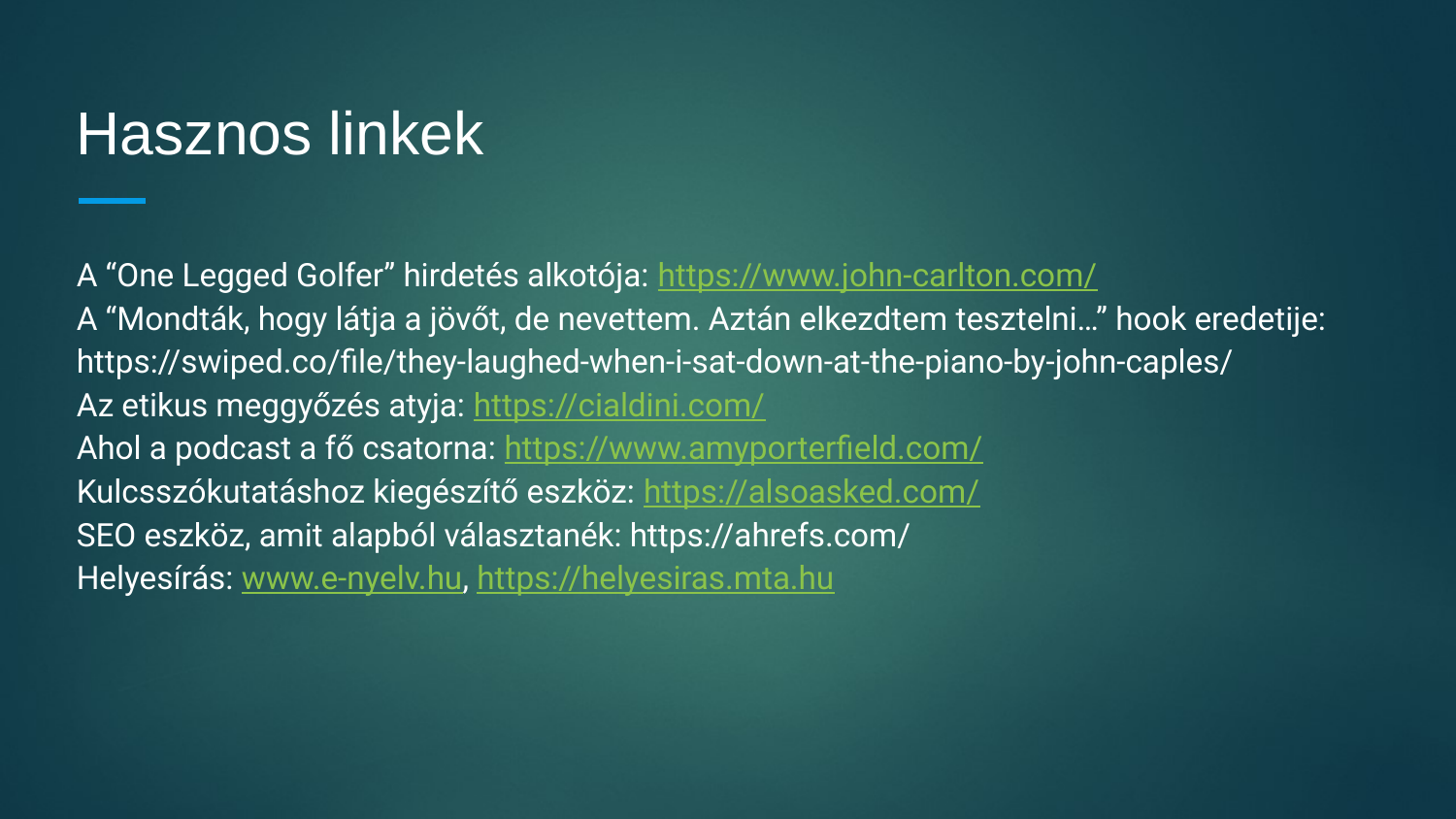

# Hasznos linkek
A “One Legged Golfer” hirdetés alkotója: https://www.john-carlton.com/
A “Mondták, hogy látja a jövőt, de nevettem. Aztán elkezdtem tesztelni…” hook eredetije: https://swiped.co/file/they-laughed-when-i-sat-down-at-the-piano-by-john-caples/
Az etikus meggyőzés atyja: https://cialdini.com/
Ahol a podcast a fő csatorna: https://www.amyporterfield.com/
Kulcsszókutatáshoz kiegészítő eszköz: https://alsoasked.com/
SEO eszköz, amit alapból választanék: https://ahrefs.com/
Helyesírás: www.e-nyelv.hu, https://helyesiras.mta.hu